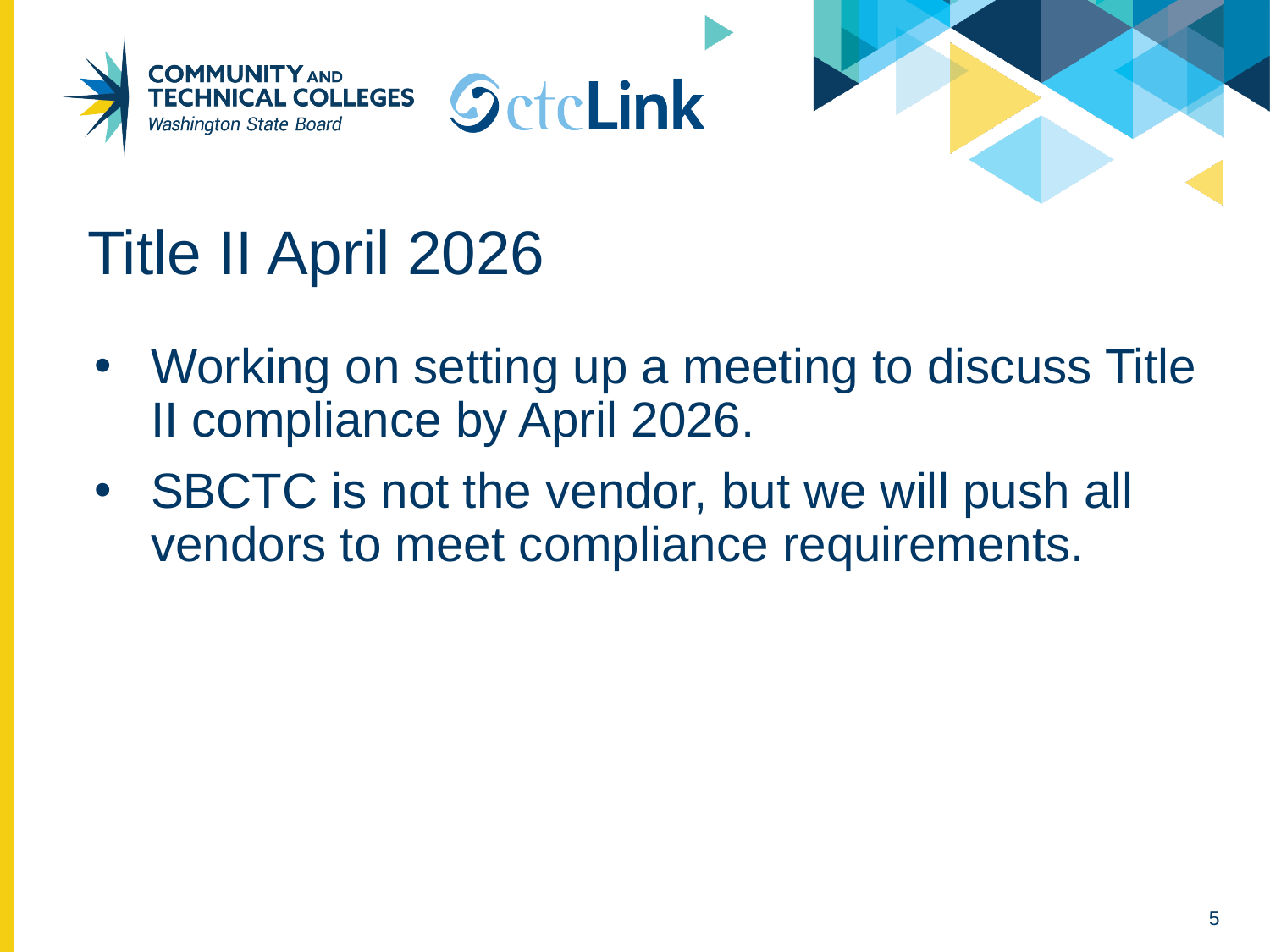

# Title II April 2026
Working on setting up a meeting to discuss Title II compliance by April 2026.
SBCTC is not the vendor, but we will push all vendors to meet compliance requirements.
5